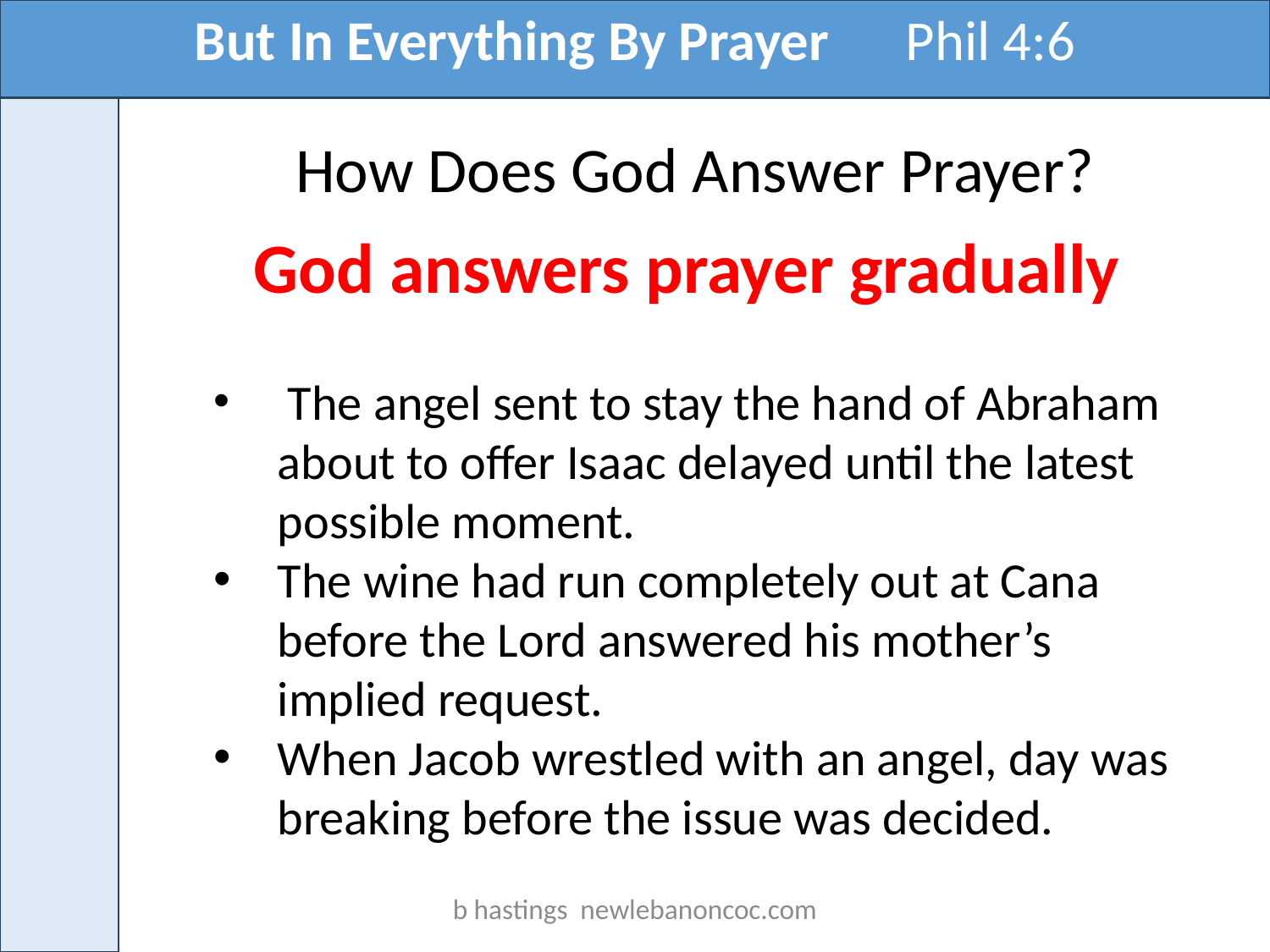

But In Everything By Prayer      Phil 4:6

How Does God Answer Prayer?
God answers prayer gradually
 The angel sent to stay the hand of Abraham about to offer Isaac delayed until the latest possible moment.
The wine had run completely out at Cana before the Lord answered his mother’s implied request.
When Jacob wrestled with an angel, day was breaking before the issue was decided.
b hastings  newlebanoncoc.com